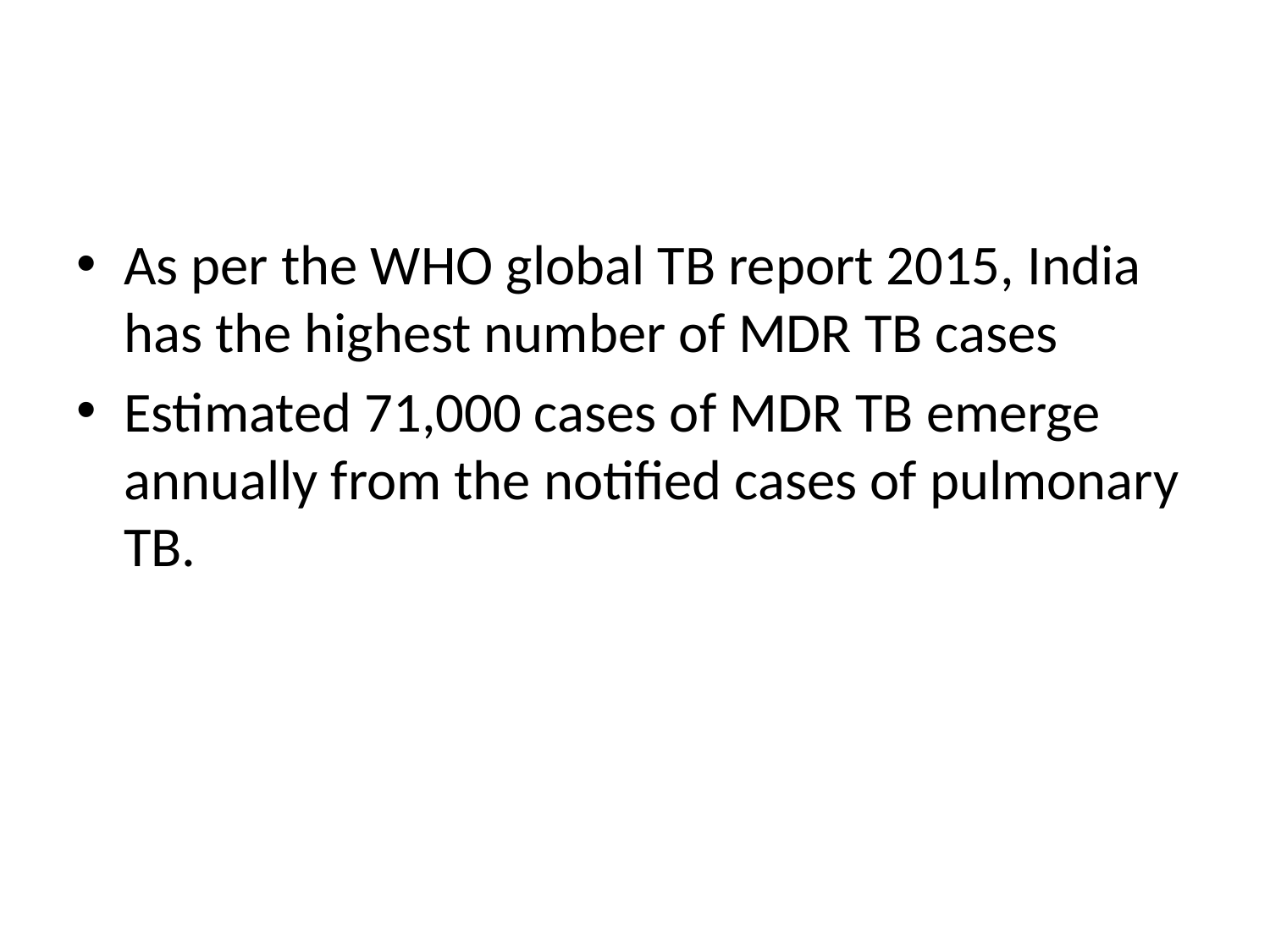

#
As per the WHO global TB report 2015, India has the highest number of MDR TB cases
Estimated 71,000 cases of MDR TB emerge annually from the notified cases of pulmonary TB.